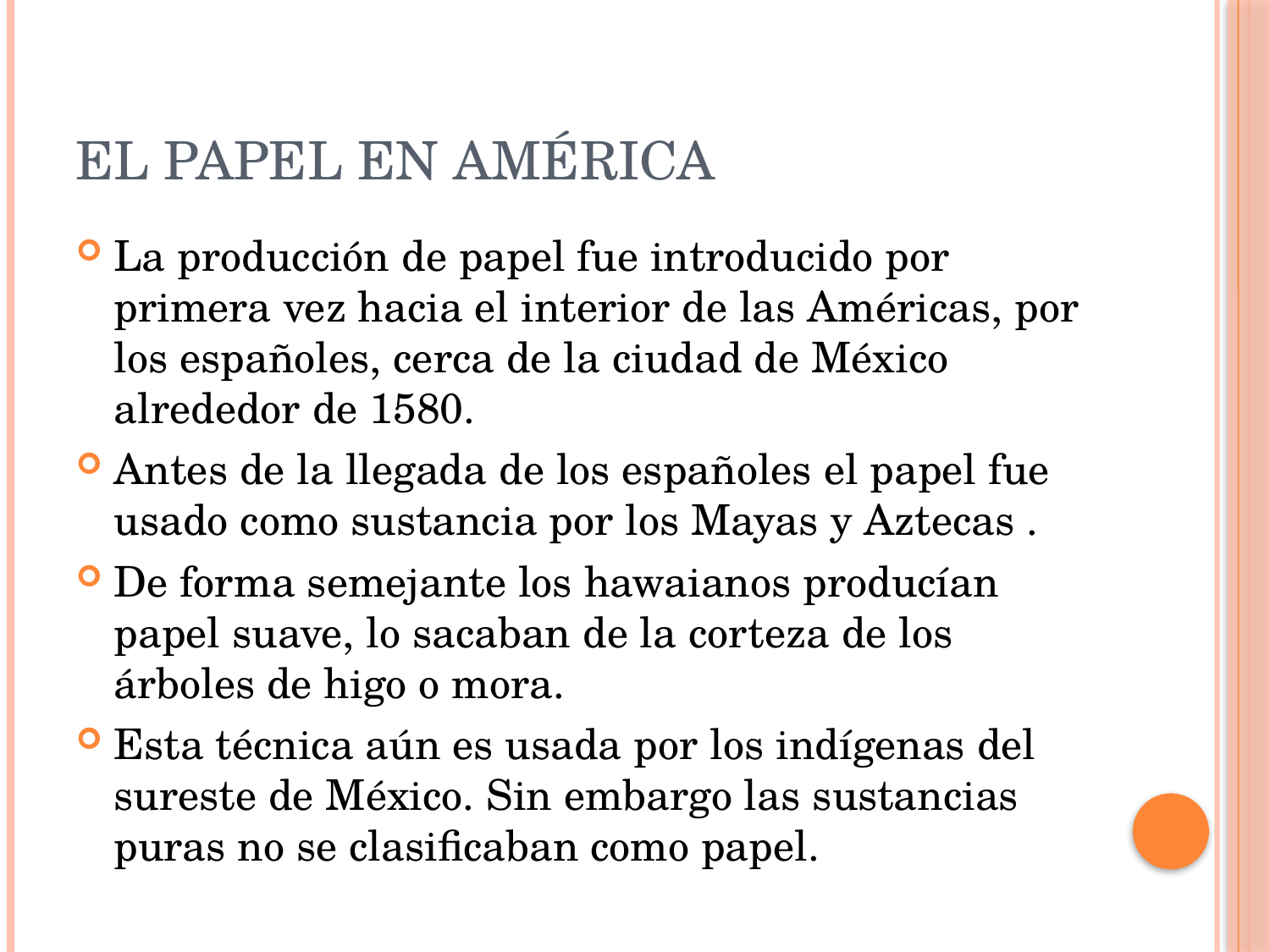

# El papel en América
La producción de papel fue introducido por primera vez hacia el interior de las Américas, por los españoles, cerca de la ciudad de México alrededor de 1580.
Antes de la llegada de los españoles el papel fue usado como sustancia por los Mayas y Aztecas .
De forma semejante los hawaianos producían papel suave, lo sacaban de la corteza de los árboles de higo o mora.
Esta técnica aún es usada por los indígenas del sureste de México. Sin embargo las sustancias puras no se clasificaban como papel.